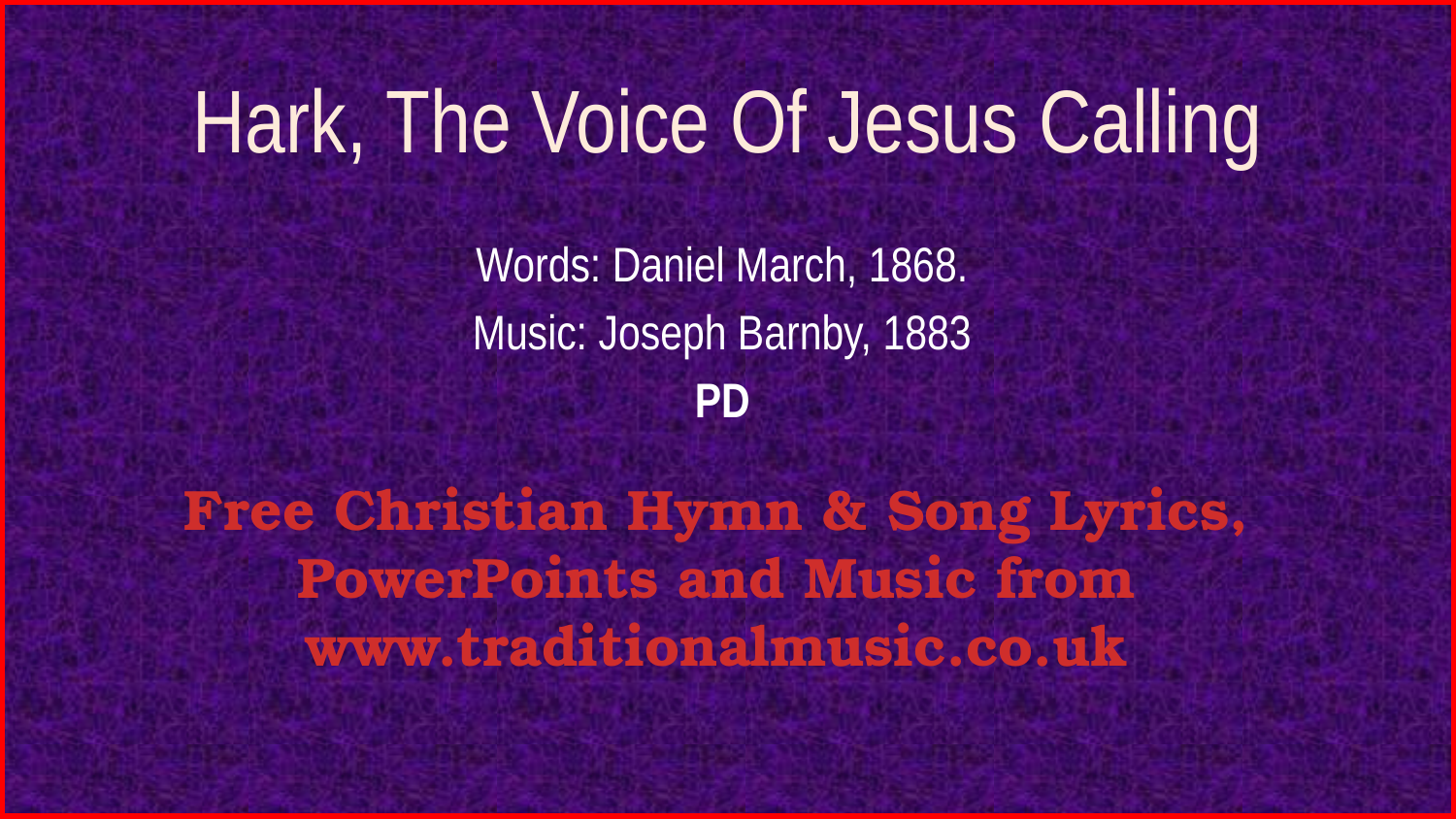

# Hark, The Voice Of Jesus Calling
Words: Daniel March, 1868.
Music: Joseph Barnby, 1883
PD